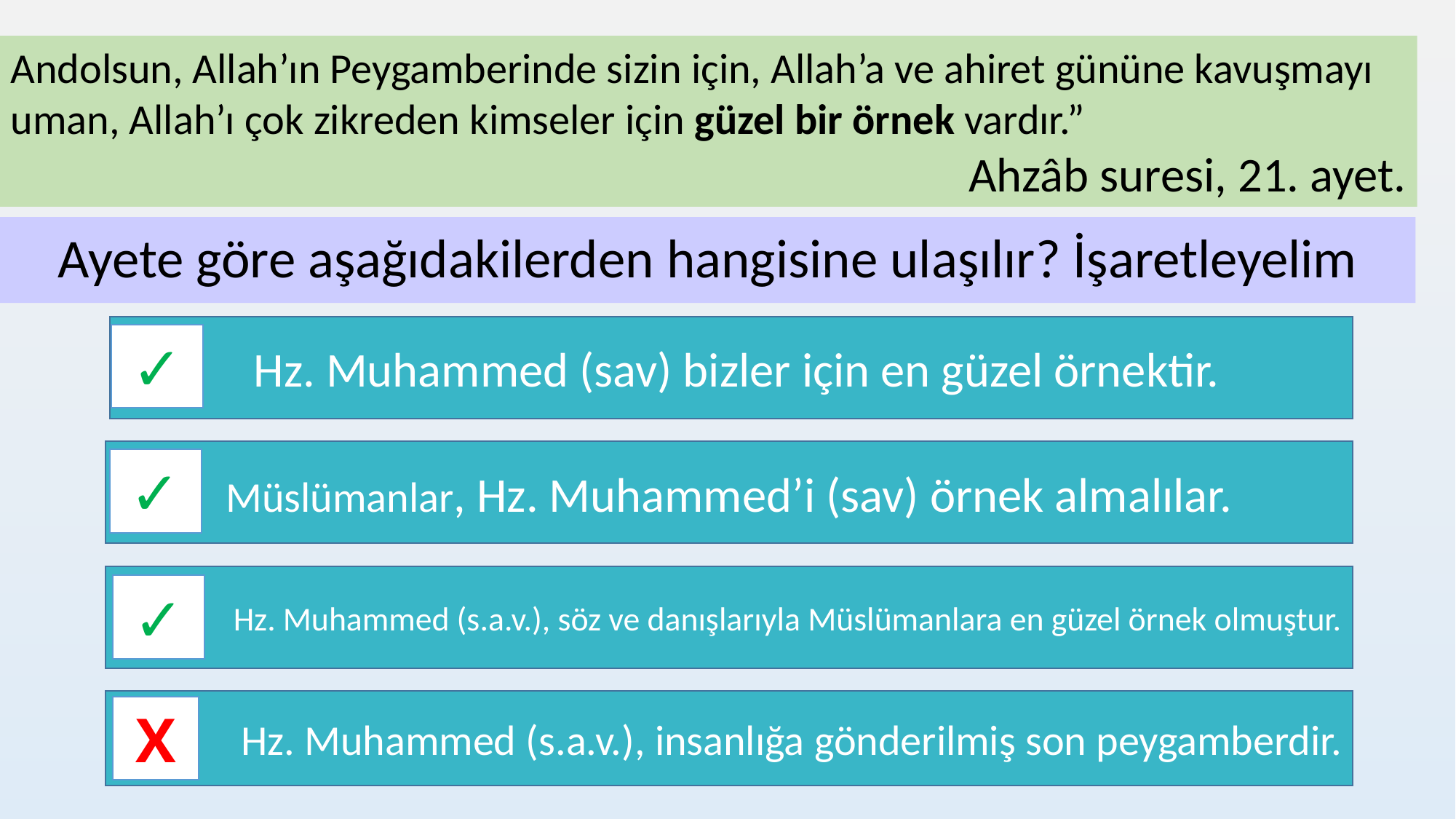

Andolsun, Allah’ın Peygamberinde sizin için, Allah’a ve ahiret gününe kavuşmayı uman, Allah’ı çok zikreden kimseler için güzel bir örnek vardır.”
Ahzâb suresi, 21. ayet.
# Ayete göre aşağıdakilerden hangisine ulaşılır? İşaretleyelim
 Hz. Muhammed (sav) bizler için en güzel örnektir.
✓
Müslümanlar, Hz. Muhammed’i (sav) örnek almalılar.
✓
 Hz. Muhammed (s.a.v.), söz ve danışlarıyla Müslümanlara en güzel örnek olmuştur.
✓
Hz. Muhammed (s.a.v.), insanlığa gönderilmiş son peygamberdir.
X